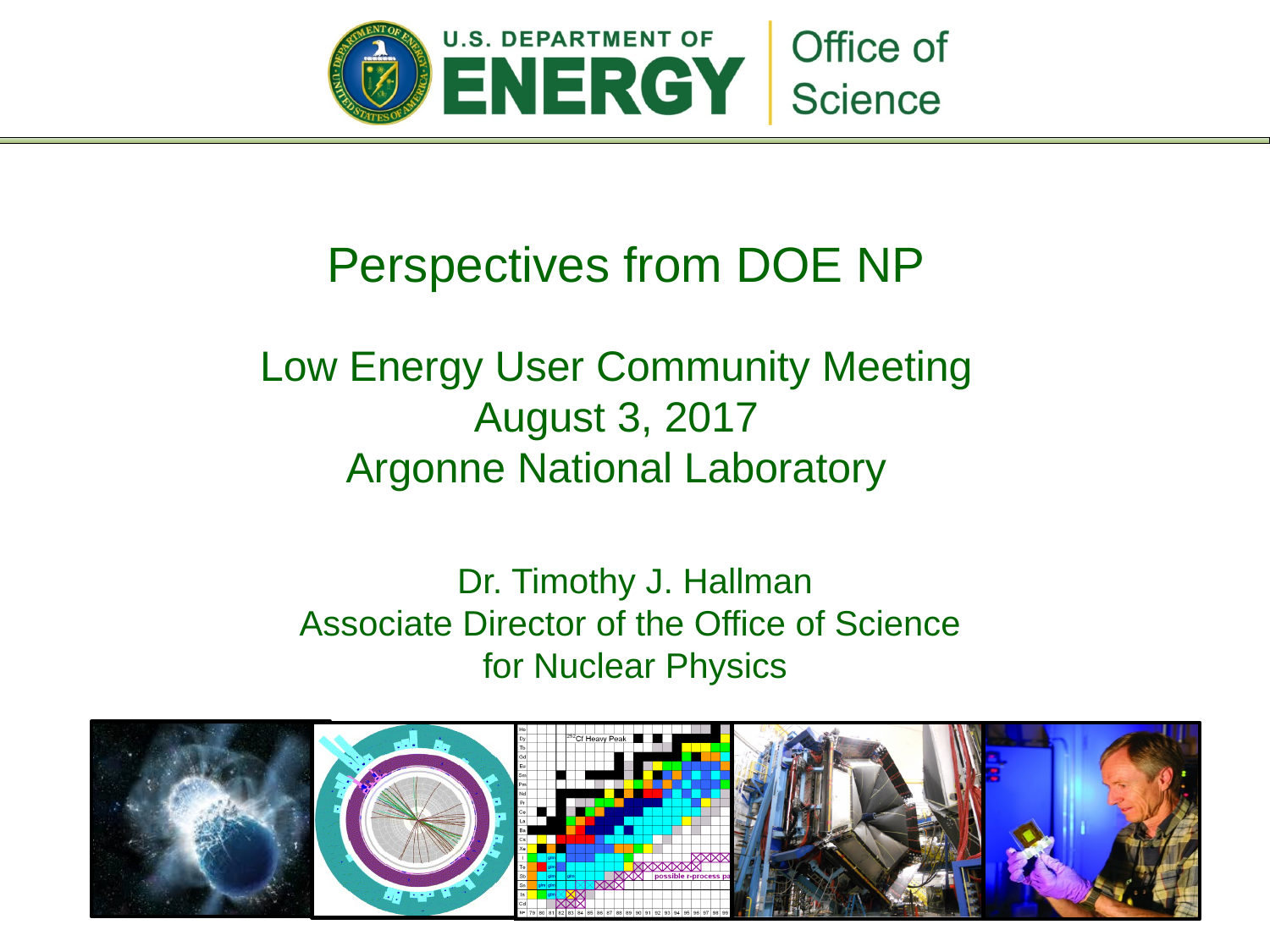

# Perspectives from DOE NP
Low Energy User Community Meeting
August 3, 2017
Argonne National Laboratory